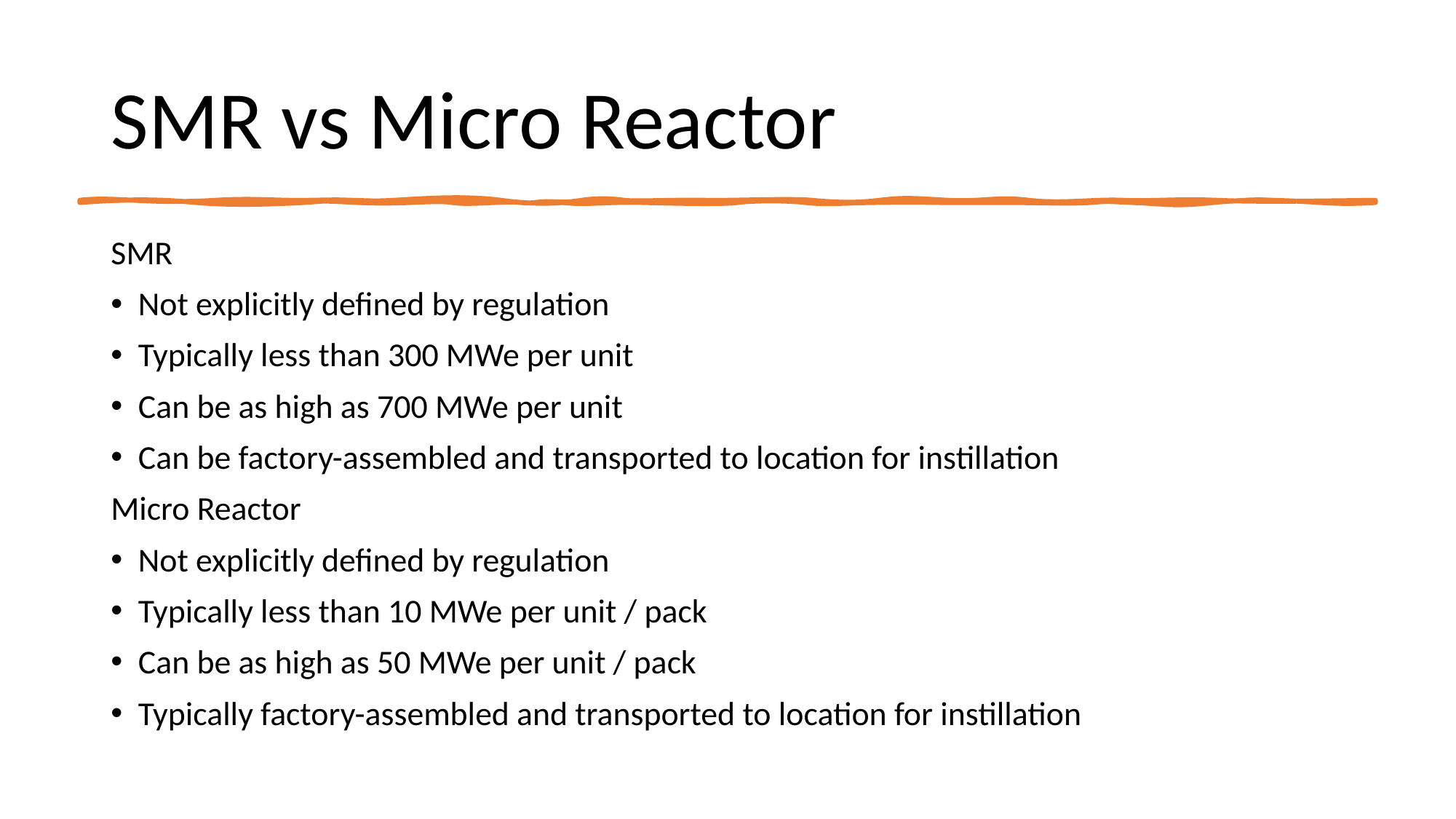

# SMR vs Micro Reactor

SMR
Not explicitly defined by regulation
Typically less than 300 MWe per unit
Can be as high as 700 MWe per unit
Can be factory-assembled and transported to location for instillation
Micro Reactor
Not explicitly defined by regulation
Typically less than 10 MWe per unit / pack
Can be as high as 50 MWe per unit / pack
Typically factory-assembled and transported to location for instillation